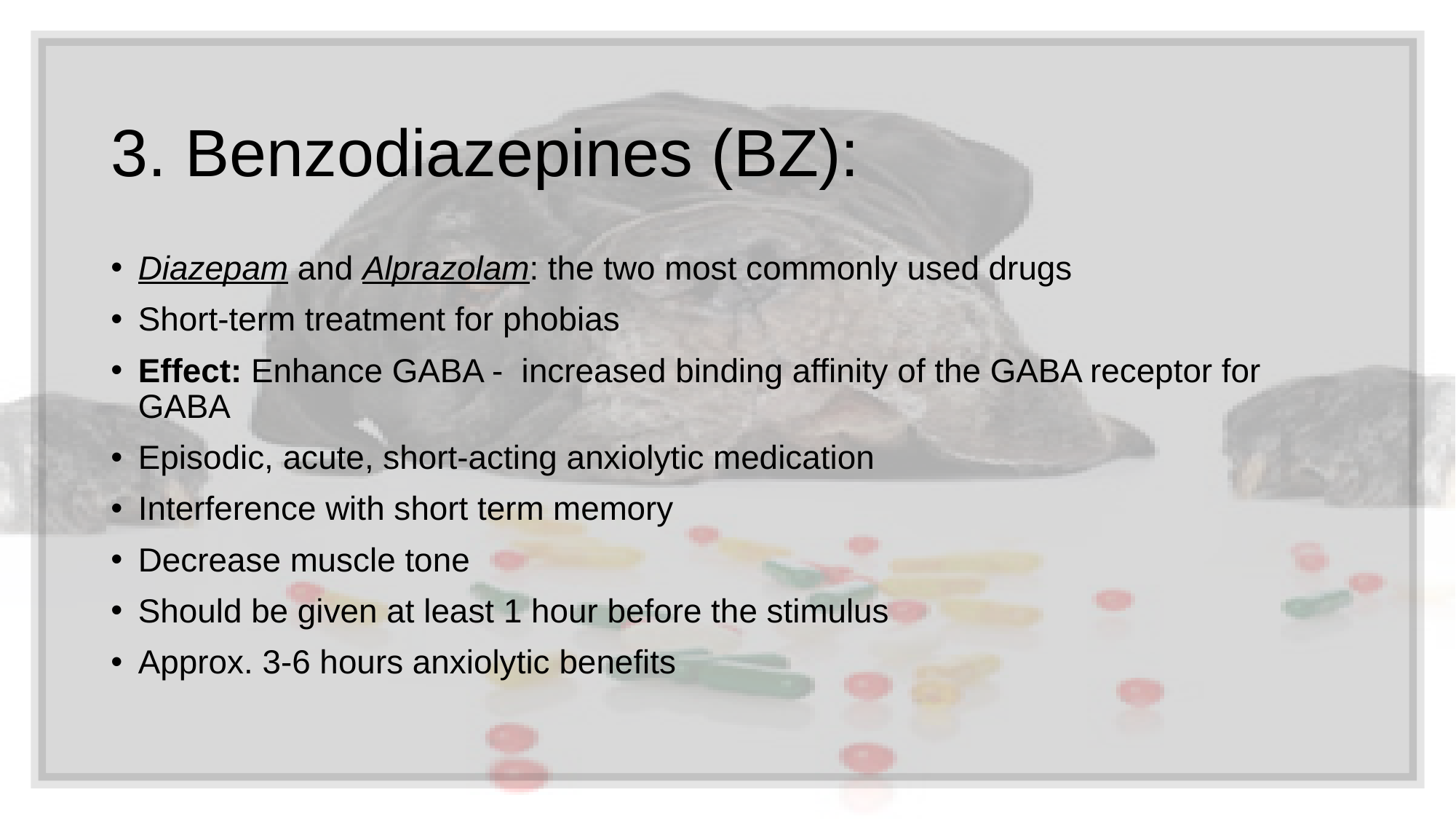

# 3. Benzodiazepines (BZ):
Diazepam and Alprazolam: the two most commonly used drugs
Short-term treatment for phobias
Effect: Enhance GABA -  increased binding affinity of the GABA receptor for GABA
Episodic, acute, short-acting anxiolytic medication
Interference with short term memory
Decrease muscle tone
Should be given at least 1 hour before the stimulus
Approx. 3-6 hours anxiolytic benefits